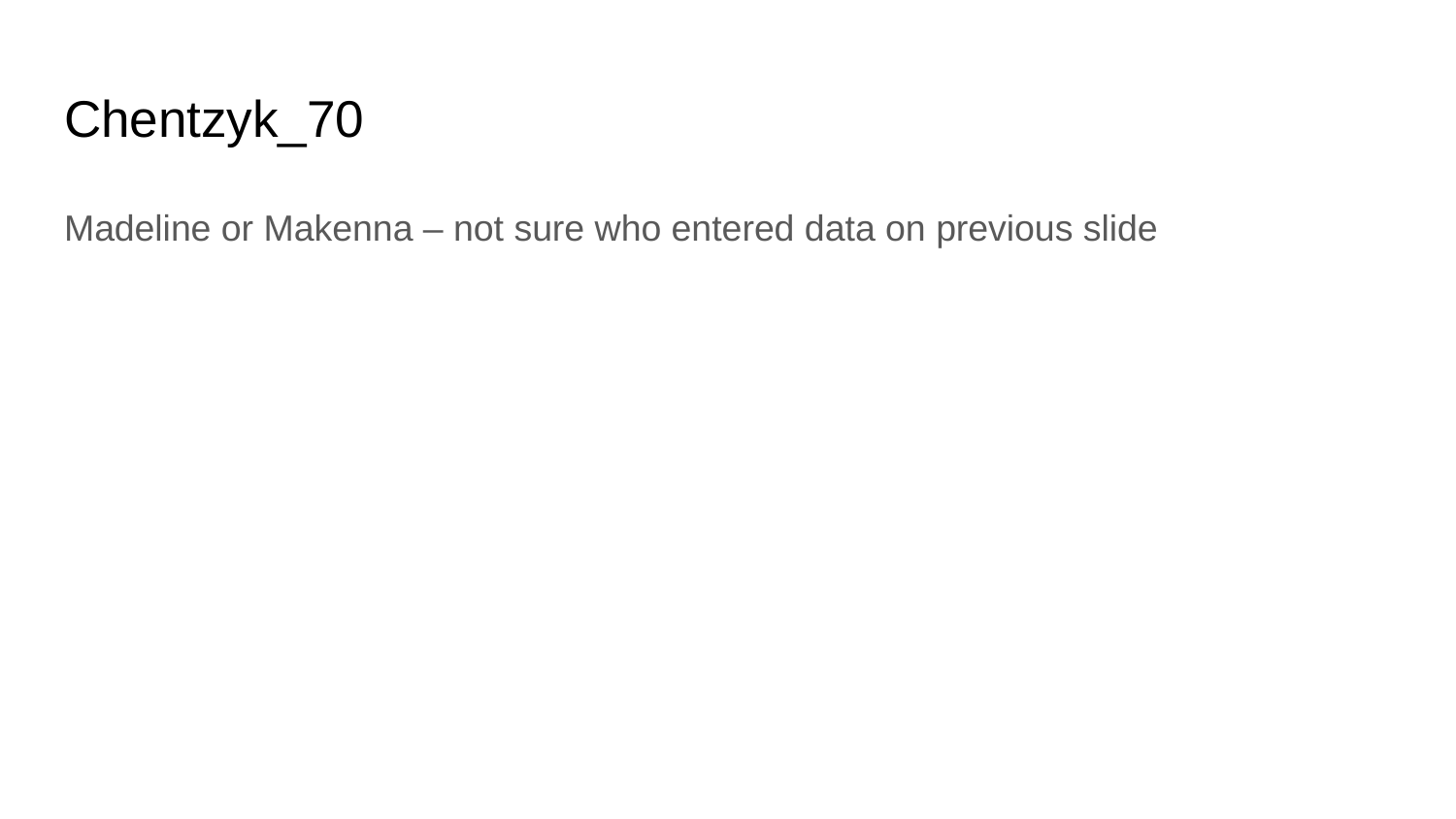

# Chentzyk_70

Madeline or Makenna – not sure who entered data on previous slide